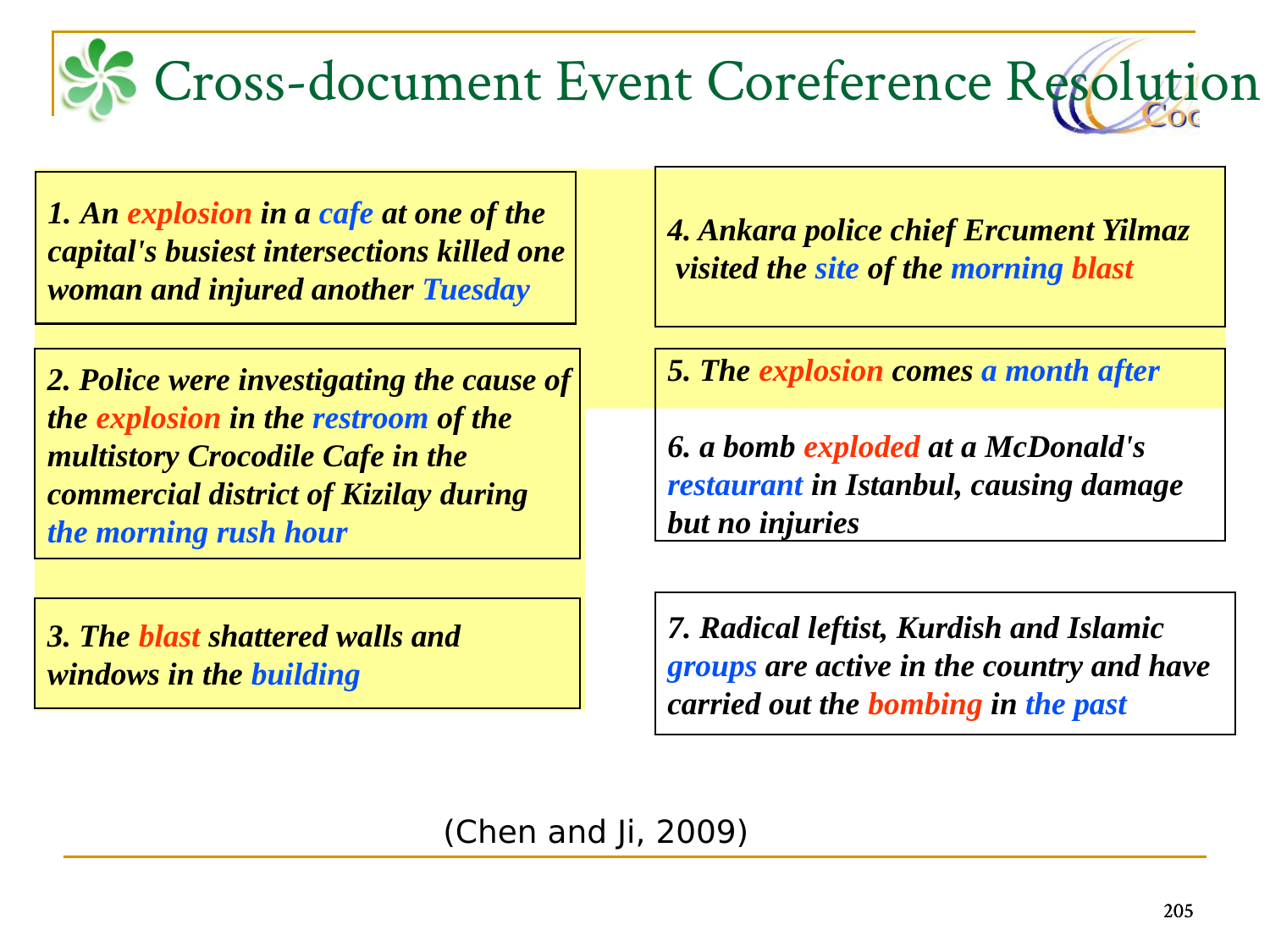

Cross-document Event Coreference Resolution
4. Ankara police chief Ercument Yilmaz
 visited the site of the morning blast

1. An explosion in a cafe at one of the
capital's busiest intersections killed one
woman and injured another Tuesday
2. Police were investigating the cause of
the explosion in the restroom of the
multistory Crocodile Cafe in the
commercial district of Kizilay during
the morning rush hour
5. The explosion comes a month after

6. a bomb exploded at a McDonald's
restaurant in Istanbul, causing damage
but no injuries
7. Radical leftist, Kurdish and Islamic
groups are active in the country and have
carried out the bombing in the past
3. The blast shattered walls and
windows in the building
(Chen and Ji, 2009)
205
205